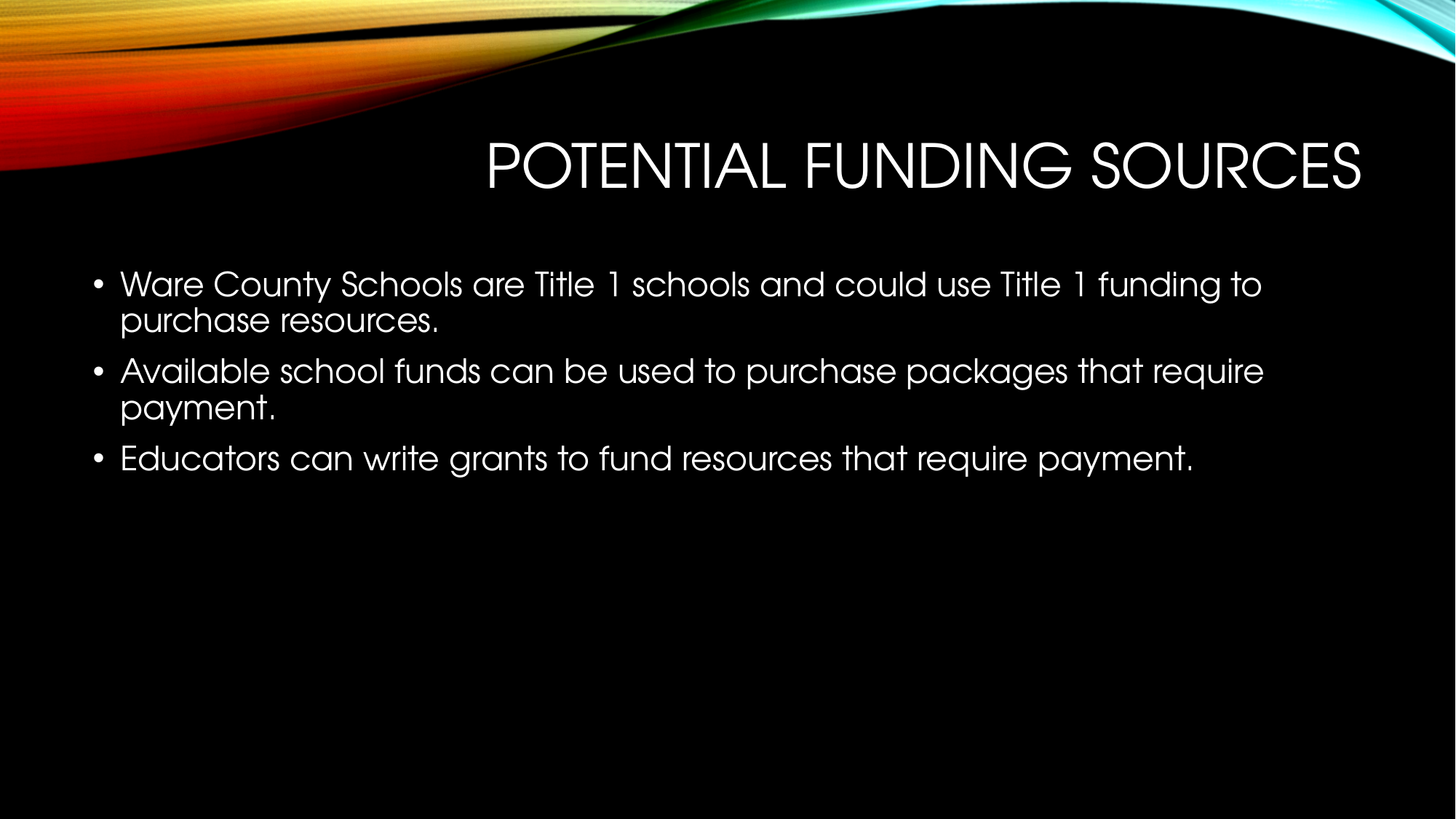

# Potential funding sources
Ware County Schools are Title 1 schools and could use Title 1 funding to purchase resources.
Available school funds can be used to purchase packages that require payment.
Educators can write grants to fund resources that require payment.